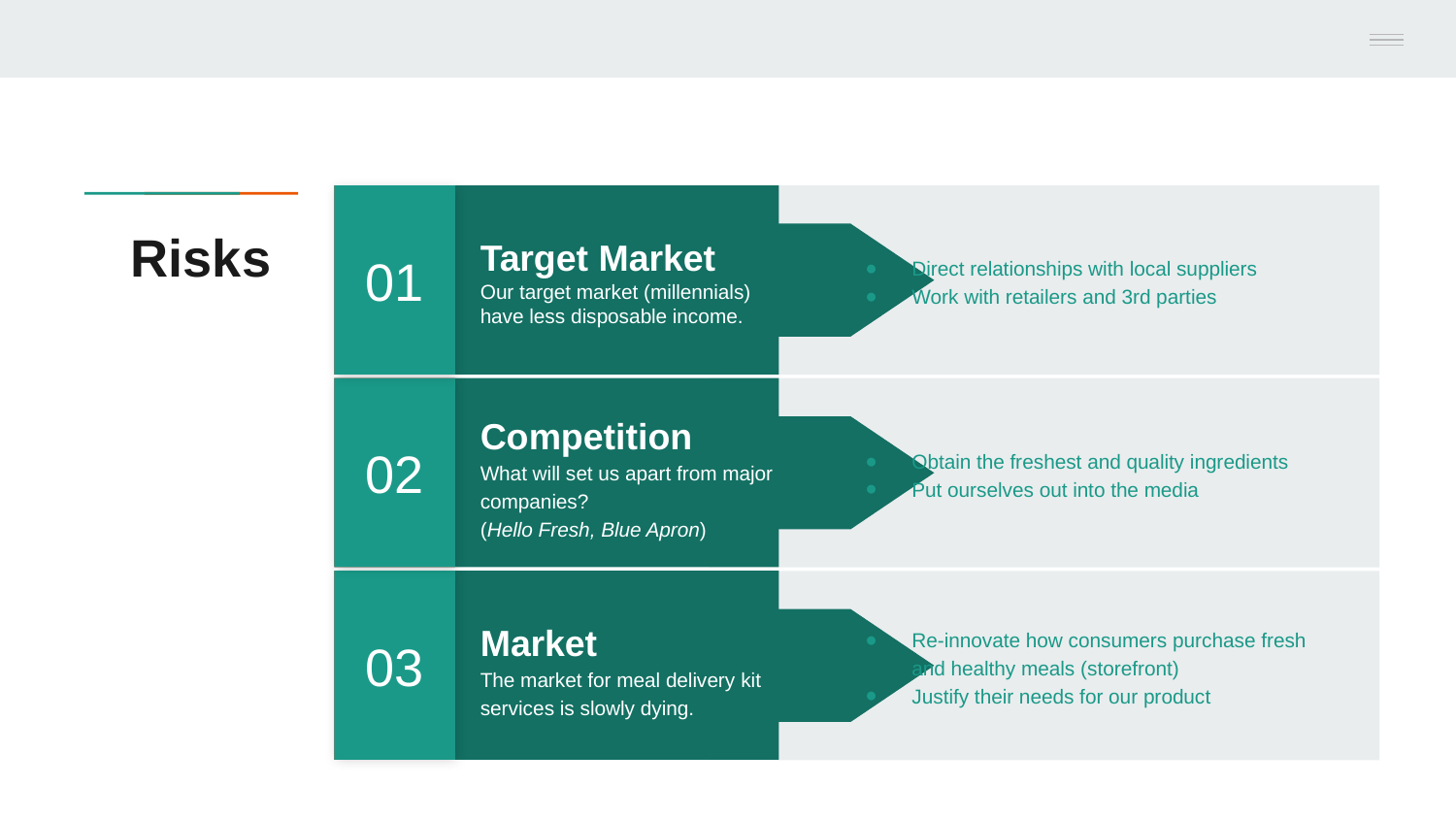

01

Direct relationships with local suppliers
Work with retailers and 3rd parties
Target Market
Our target market (millennials) have less disposable income.
# Risks

02

Obtain the freshest and quality ingredients
Put ourselves out into the media
Competition
What will set us apart from major companies?
(Hello Fresh, Blue Apron)

03

Re-innovate how consumers purchase fresh and healthy meals (storefront)
Justify their needs for our product
Market
The market for meal delivery kit services is slowly dying.